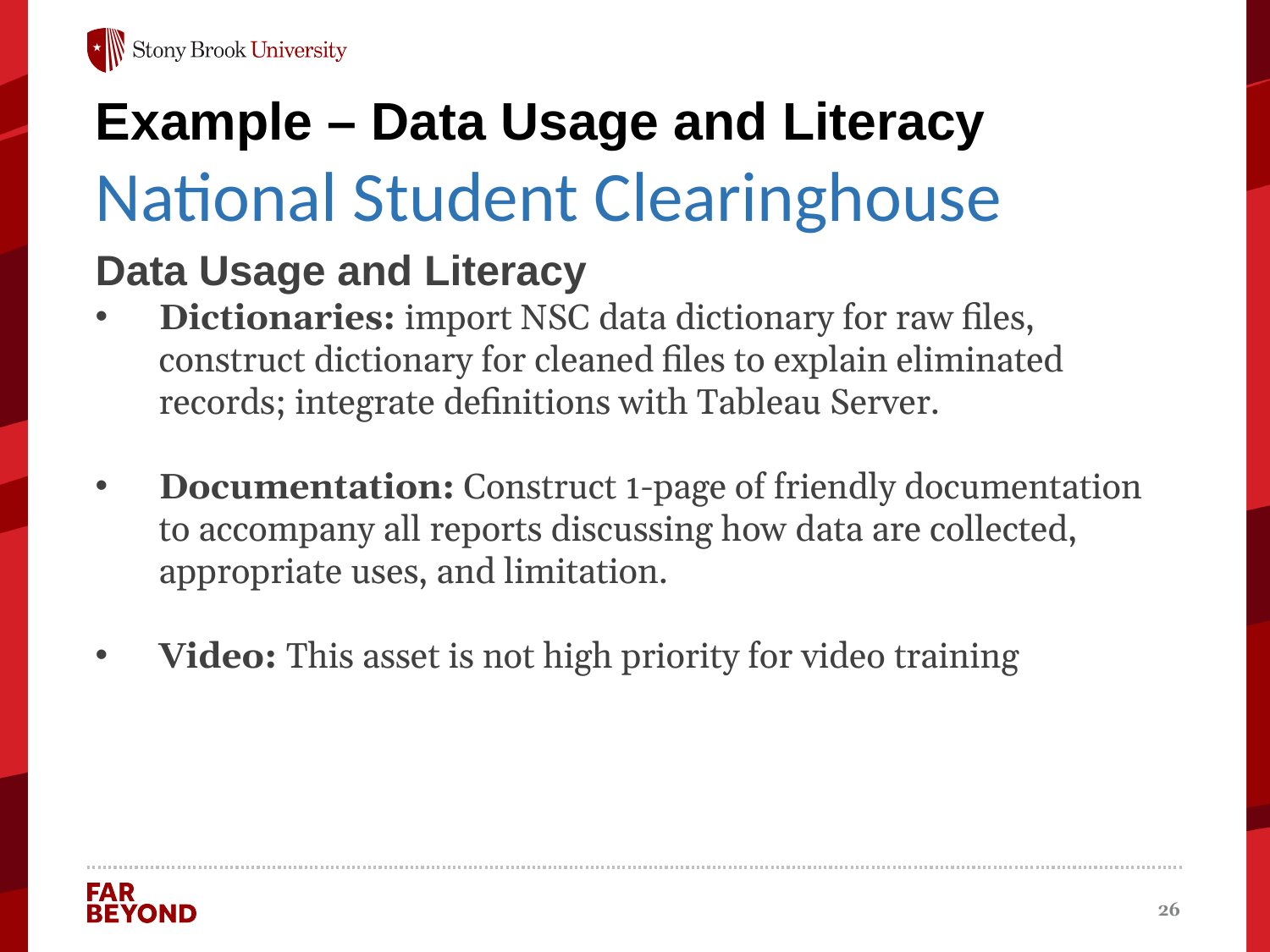

# Example – Data Usage and Literacy
National Student Clearinghouse
Data Usage and Literacy
Dictionaries: import NSC data dictionary for raw files, construct dictionary for cleaned files to explain eliminated records; integrate definitions with Tableau Server.

Documentation: Construct 1-page of friendly documentation to accompany all reports discussing how data are collected, appropriate uses, and limitation.

Video: This asset is not high priority for video training

26